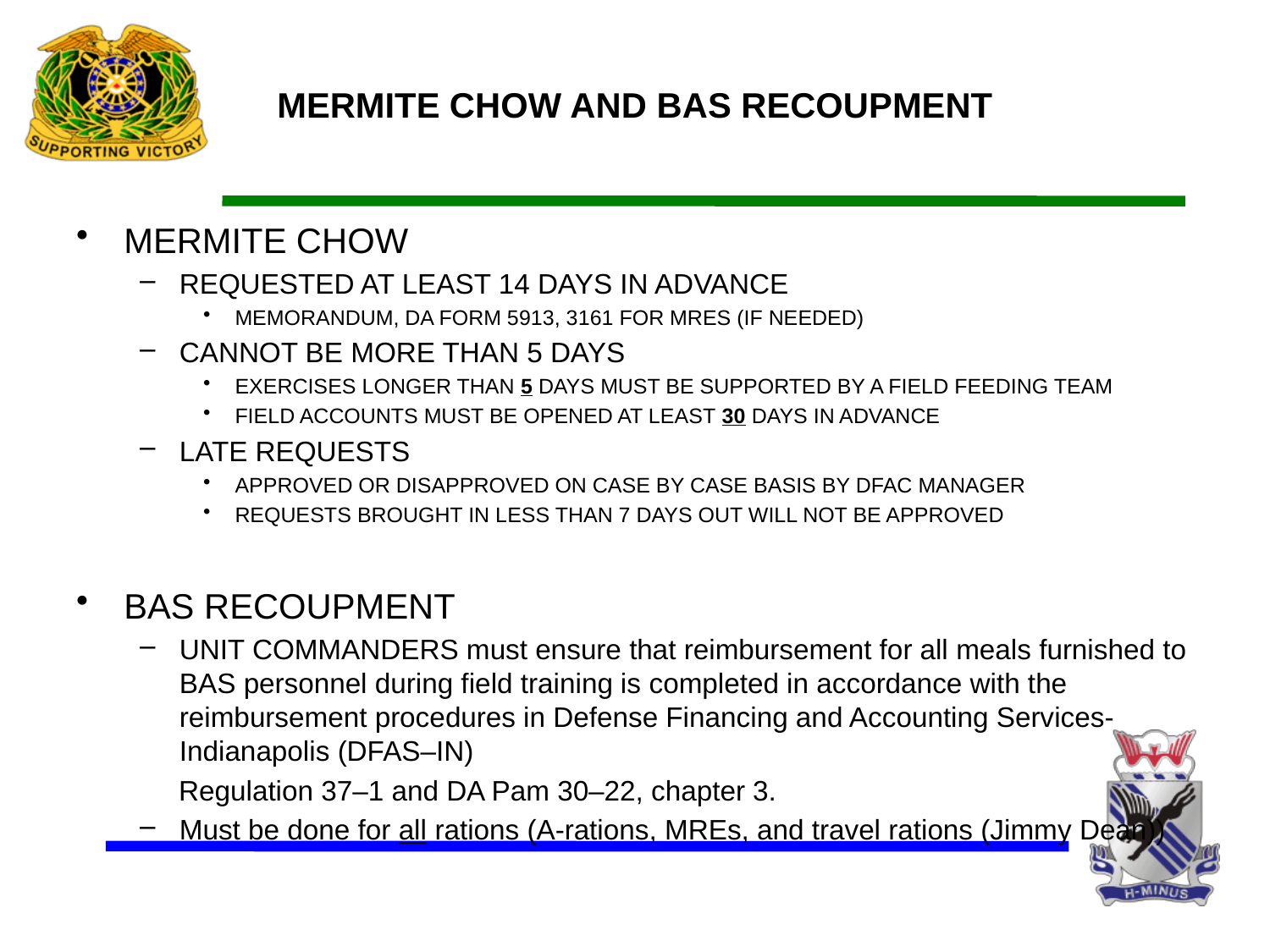

# MERMITE CHOW AND BAS RECOUPMENT
MERMITE CHOW
REQUESTED AT LEAST 14 DAYS IN ADVANCE
MEMORANDUM, DA FORM 5913, 3161 FOR MRES (IF NEEDED)
CANNOT BE MORE THAN 5 DAYS
EXERCISES LONGER THAN 5 DAYS MUST BE SUPPORTED BY A FIELD FEEDING TEAM
FIELD ACCOUNTS MUST BE OPENED AT LEAST 30 DAYS IN ADVANCE
LATE REQUESTS
APPROVED OR DISAPPROVED ON CASE BY CASE BASIS BY DFAC MANAGER
REQUESTS BROUGHT IN LESS THAN 7 DAYS OUT WILL NOT BE APPROVED

BAS RECOUPMENT
UNIT COMMANDERS must ensure that reimbursement for all meals furnished to BAS personnel during field training is completed in accordance with the reimbursement procedures in Defense Financing and Accounting Services-Indianapolis (DFAS–IN)
     Regulation 37–1 and DA Pam 30–22, chapter 3.
Must be done for all rations (A-rations, MREs, and travel rations (Jimmy Dean))